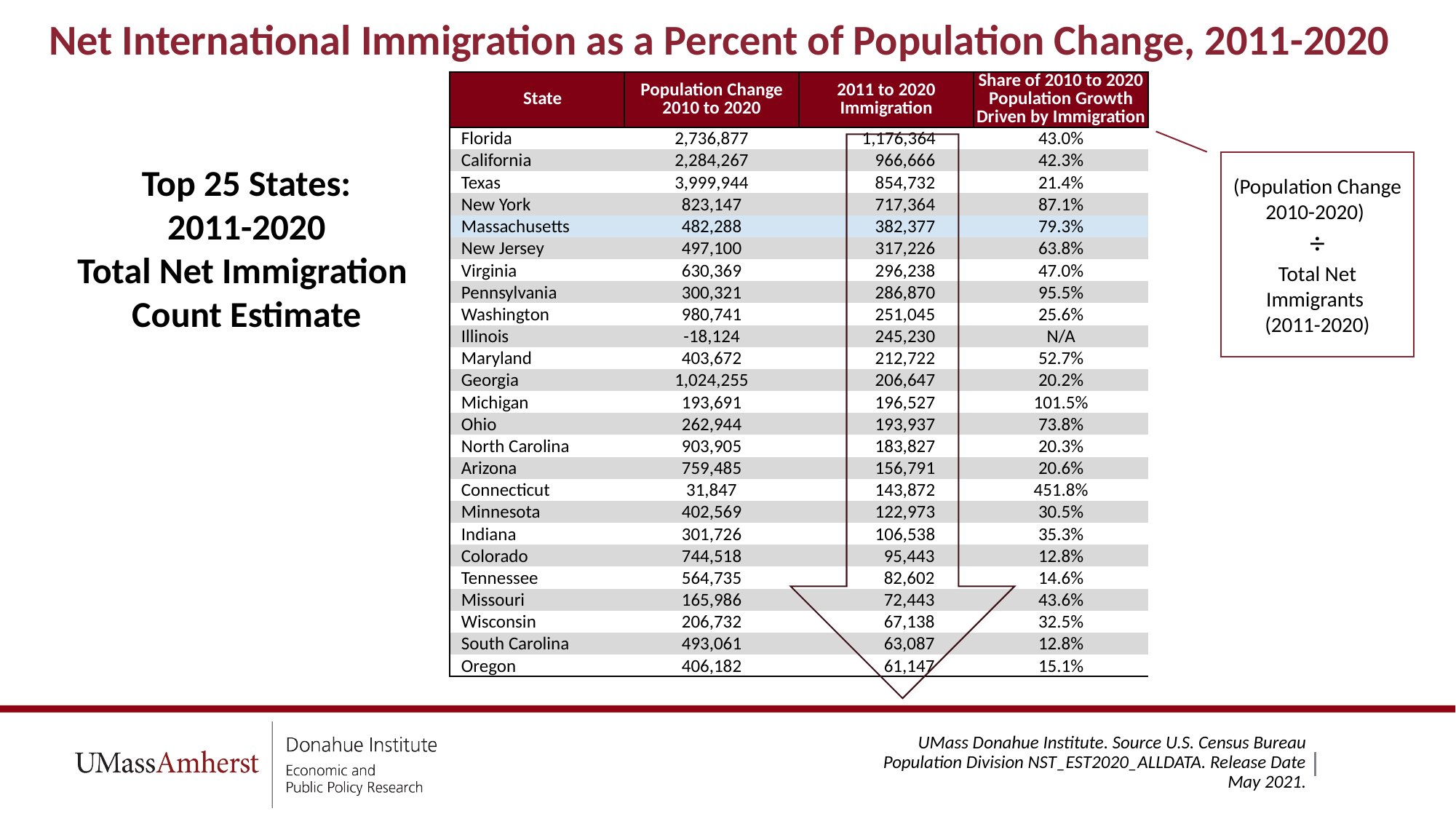

# Net International Immigration as a Percent of Population Change, 2011-2020
| State | Population Change 2010 to 2020 | 2011 to 2020 Immigration | Share of 2010 to 2020 Population Growth Driven by Immigration |
| --- | --- | --- | --- |
| Florida | 2,736,877 | 1,176,364 | 43.0% |
| California | 2,284,267 | 966,666 | 42.3% |
| Texas | 3,999,944 | 854,732 | 21.4% |
| New York | 823,147 | 717,364 | 87.1% |
| Massachusetts | 482,288 | 382,377 | 79.3% |
| New Jersey | 497,100 | 317,226 | 63.8% |
| Virginia | 630,369 | 296,238 | 47.0% |
| Pennsylvania | 300,321 | 286,870 | 95.5% |
| Washington | 980,741 | 251,045 | 25.6% |
| Illinois | -18,124 | 245,230 | N/A |
| Maryland | 403,672 | 212,722 | 52.7% |
| Georgia | 1,024,255 | 206,647 | 20.2% |
| Michigan | 193,691 | 196,527 | 101.5% |
| Ohio | 262,944 | 193,937 | 73.8% |
| North Carolina | 903,905 | 183,827 | 20.3% |
| Arizona | 759,485 | 156,791 | 20.6% |
| Connecticut | 31,847 | 143,872 | 451.8% |
| Minnesota | 402,569 | 122,973 | 30.5% |
| Indiana | 301,726 | 106,538 | 35.3% |
| Colorado | 744,518 | 95,443 | 12.8% |
| Tennessee | 564,735 | 82,602 | 14.6% |
| Missouri | 165,986 | 72,443 | 43.6% |
| Wisconsin | 206,732 | 67,138 | 32.5% |
| South Carolina | 493,061 | 63,087 | 12.8% |
| Oregon | 406,182 | 61,147 | 15.1% |

(Population Change 2010-2020)
÷
Total Net Immigrants
(2011-2020)
Top 25 States:
 2011-2020
Total Net Immigration
Count Estimate

UMass Donahue Institute. Source U.S. Census Bureau Population Division NST_EST2020_ALLDATA. Release Date May 2021.